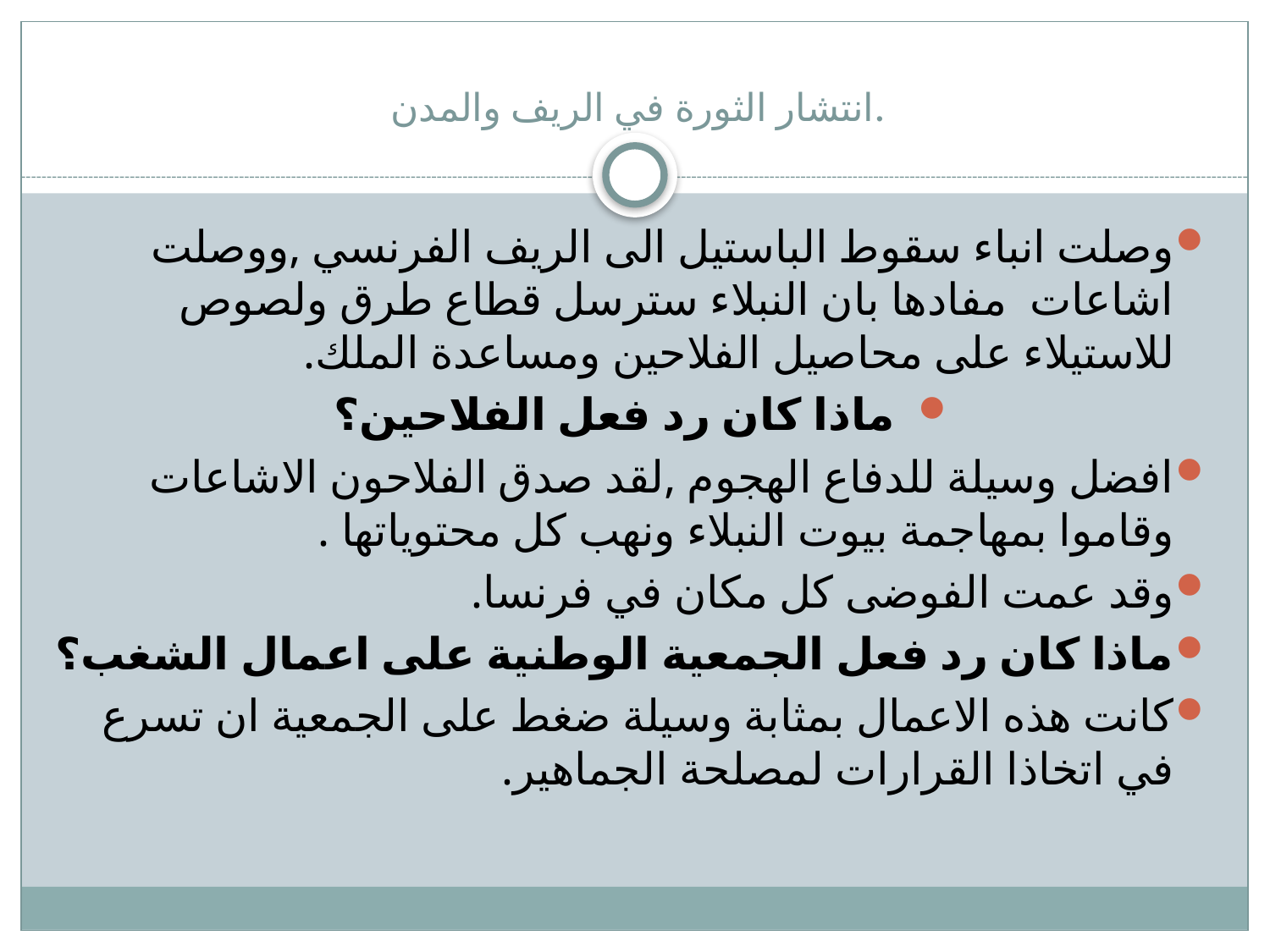

# انتشار الثورة في الريف والمدن.
وصلت انباء سقوط الباستيل الى الريف الفرنسي ,ووصلت اشاعات  مفادها بان النبلاء سترسل قطاع طرق ولصوص للاستيلاء على محاصيل الفلاحين ومساعدة الملك.
ماذا كان رد فعل الفلاحين؟
افضل وسيلة للدفاع الهجوم ,لقد صدق الفلاحون الاشاعات وقاموا بمهاجمة بيوت النبلاء ونهب كل محتوياتها .
وقد عمت الفوضى كل مكان في فرنسا.
ماذا كان رد فعل الجمعية الوطنية على اعمال الشغب؟
كانت هذه الاعمال بمثابة وسيلة ضغط على الجمعية ان تسرع في اتخاذا القرارات لمصلحة الجماهير.